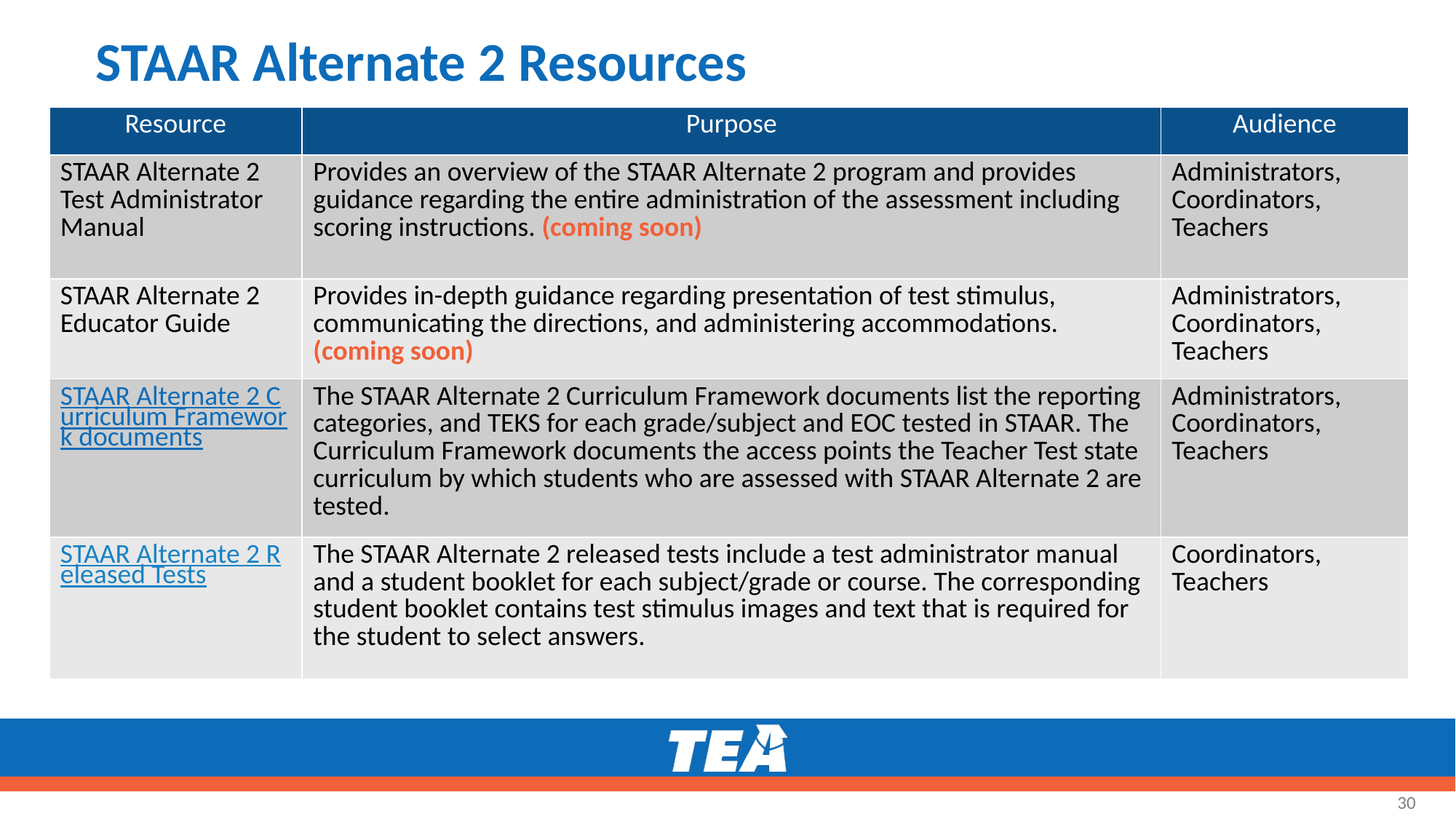

# STAAR Alternate 2 Resources
| Resource | Purpose | Audience |
| --- | --- | --- |
| STAAR Alternate 2 Test Administrator Manual | Provides an overview of the STAAR Alternate 2 program and provides guidance regarding the entire administration of the assessment including scoring instructions. (coming soon) | Administrators, Coordinators, Teachers |
| STAAR Alternate 2 Educator Guide | Provides in-depth guidance regarding presentation of test stimulus, communicating the directions, and administering accommodations. (coming soon) | Administrators, Coordinators, Teachers |
| STAAR Alternate 2 Curriculum Framework documents | The STAAR Alternate 2 Curriculum Framework documents list the reporting categories, and TEKS for each grade/subject and EOC tested in STAAR. The Curriculum Framework documents the access points the Teacher Test state curriculum by which students who are assessed with STAAR Alternate 2 are tested. | Administrators, Coordinators, Teachers |
| STAAR Alternate 2 Released Tests | The STAAR Alternate 2 released tests include a test administrator manual and a student booklet for each subject/grade or course. The corresponding student booklet contains test stimulus images and text that is required for the student to select answers. | Coordinators, Teachers |
30